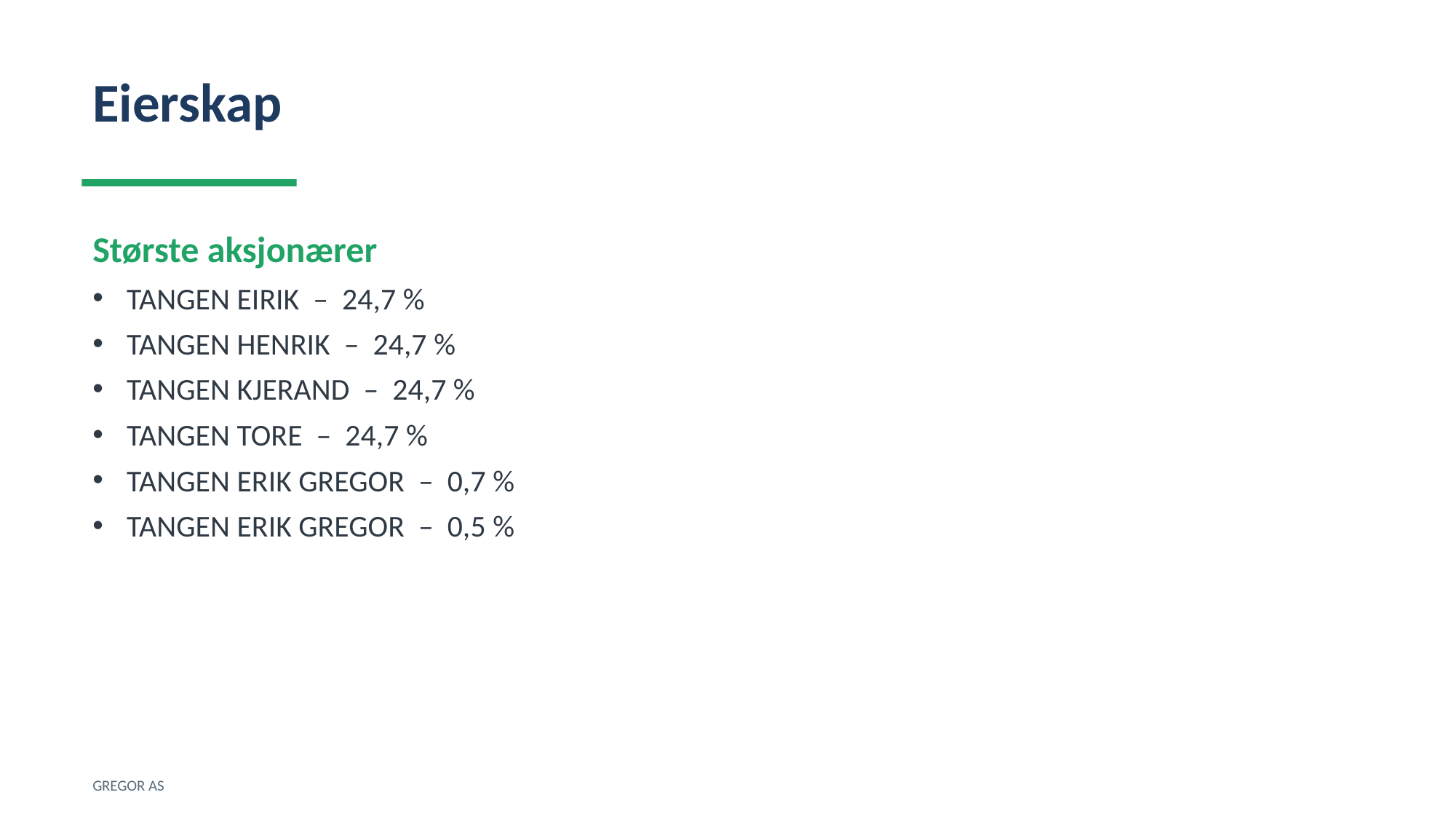

Eierskap

Største aksjonærer
TANGEN EIRIK  –  24,7 %
TANGEN HENRIK  –  24,7 %
TANGEN KJERAND  –  24,7 %
TANGEN TORE  –  24,7 %
TANGEN ERIK GREGOR  –  0,7 %
TANGEN ERIK GREGOR  –  0,5 %
GREGOR AS